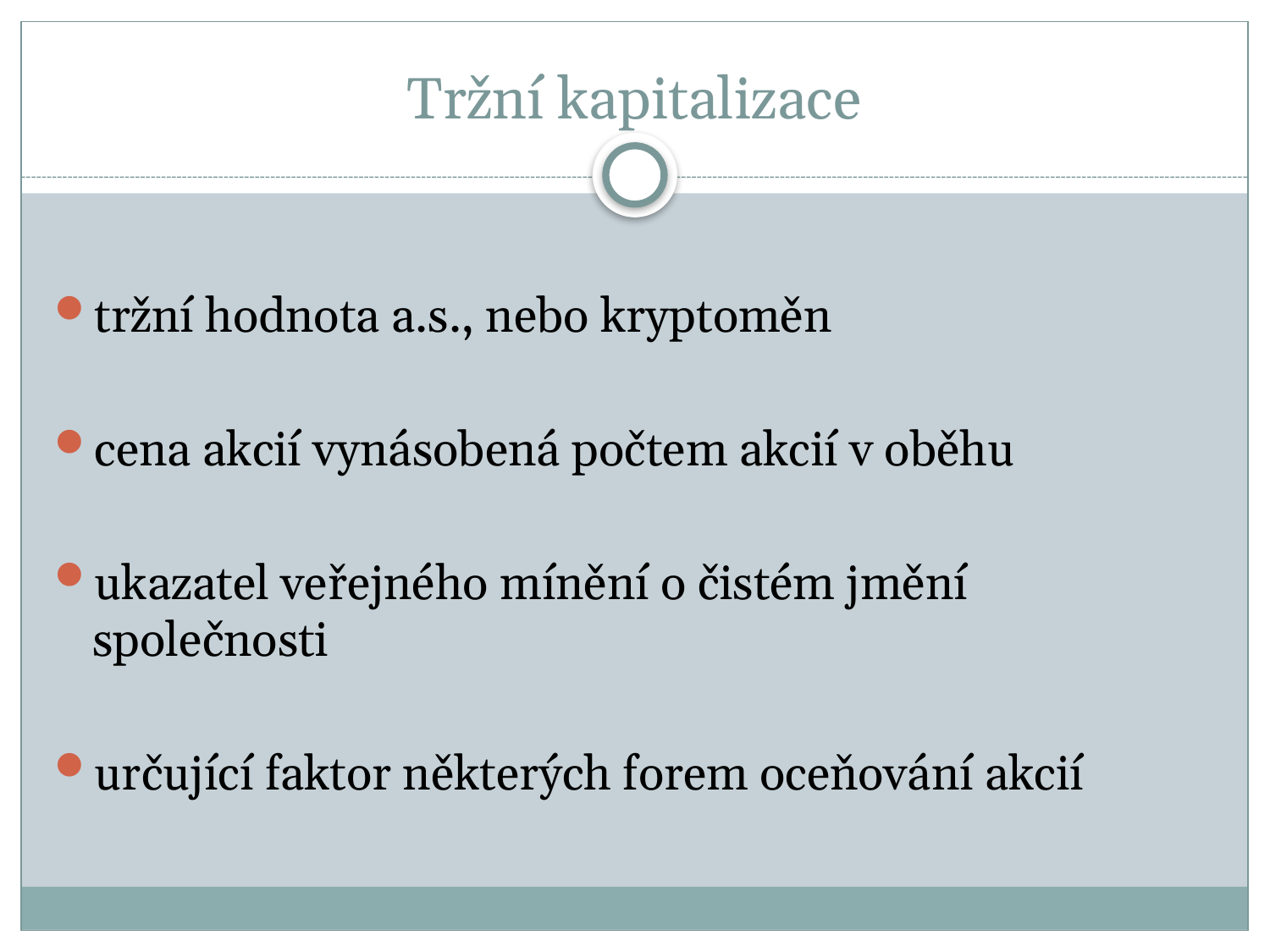

# Tržní kapitalizace

tržní hodnota a.s., nebo kryptoměn

cena akcií vynásobená počtem akcií v oběhu

ukazatel veřejného mínění o čistém jmění společnosti

určující faktor některých forem oceňování akcií